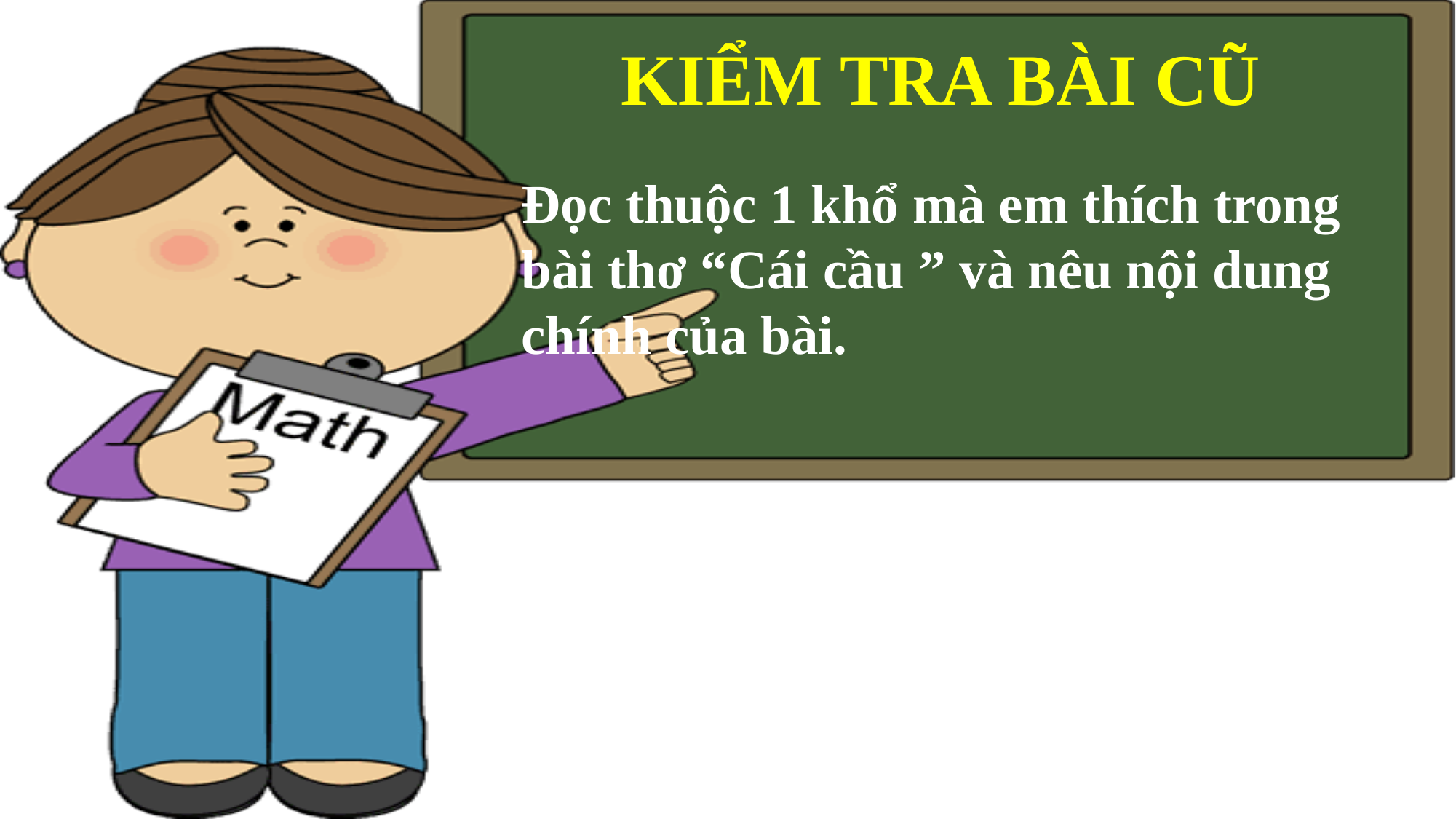

KIỂM TRA BÀI CŨ

Đọc thuộc 1 khổ mà em thích trong bài thơ “Cái cầu ” và nêu nội dung chính của bài.